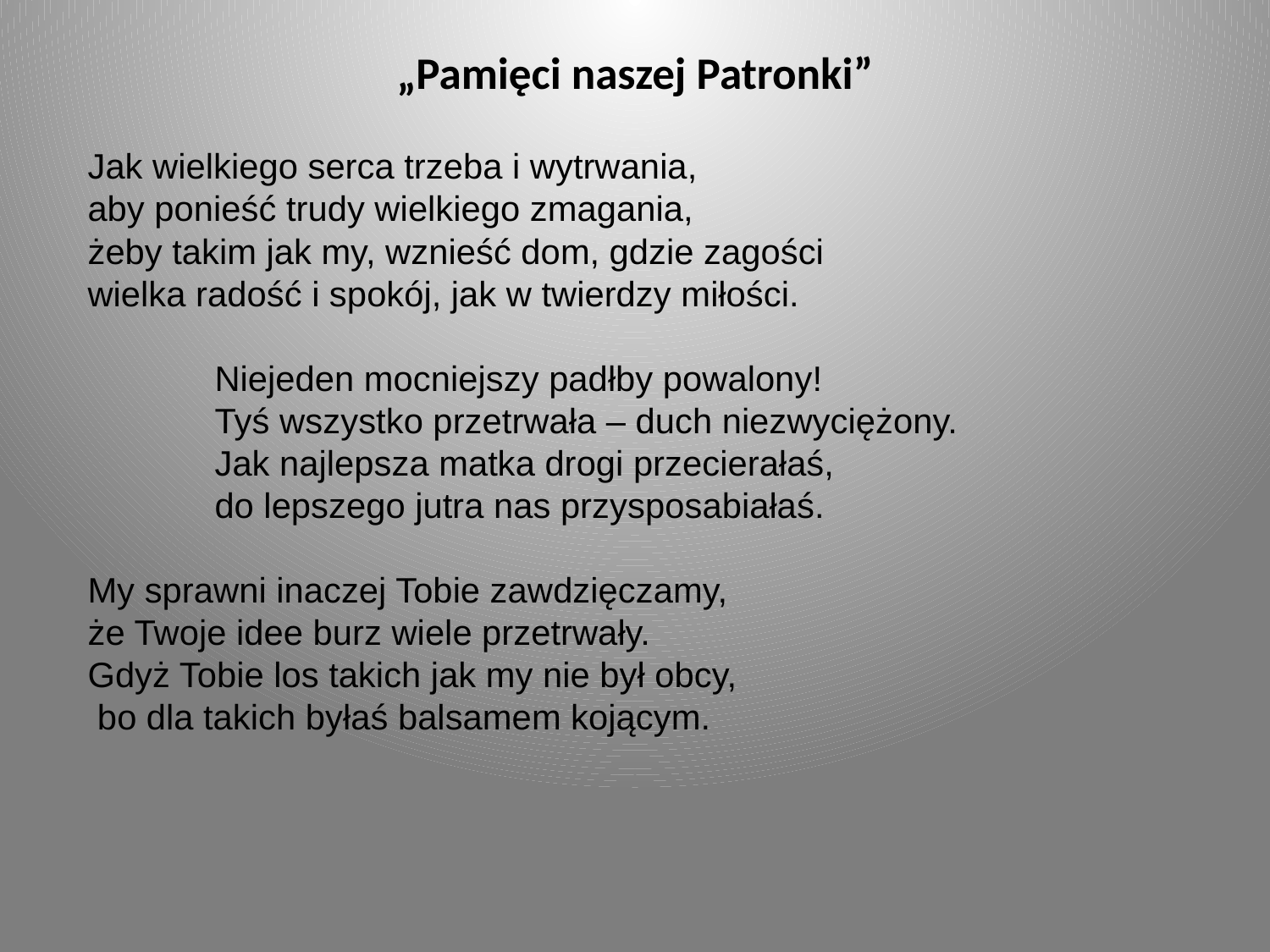

# „Pamięci naszej Patronki”

Jak wielkiego serca trzeba i wytrwania,
aby ponieść trudy wielkiego zmagania,
żeby takim jak my, wznieść dom, gdzie zagości
wielka radość i spokój, jak w twierdzy miłości.

	Niejeden mocniejszy padłby powalony!
	Tyś wszystko przetrwała – duch niezwyciężony.
	Jak najlepsza matka drogi przecierałaś,
	do lepszego jutra nas przysposabiałaś.

My sprawni inaczej Tobie zawdzięczamy,
że Twoje idee burz wiele przetrwały.
Gdyż Tobie los takich jak my nie był obcy,
 bo dla takich byłaś balsamem kojącym.